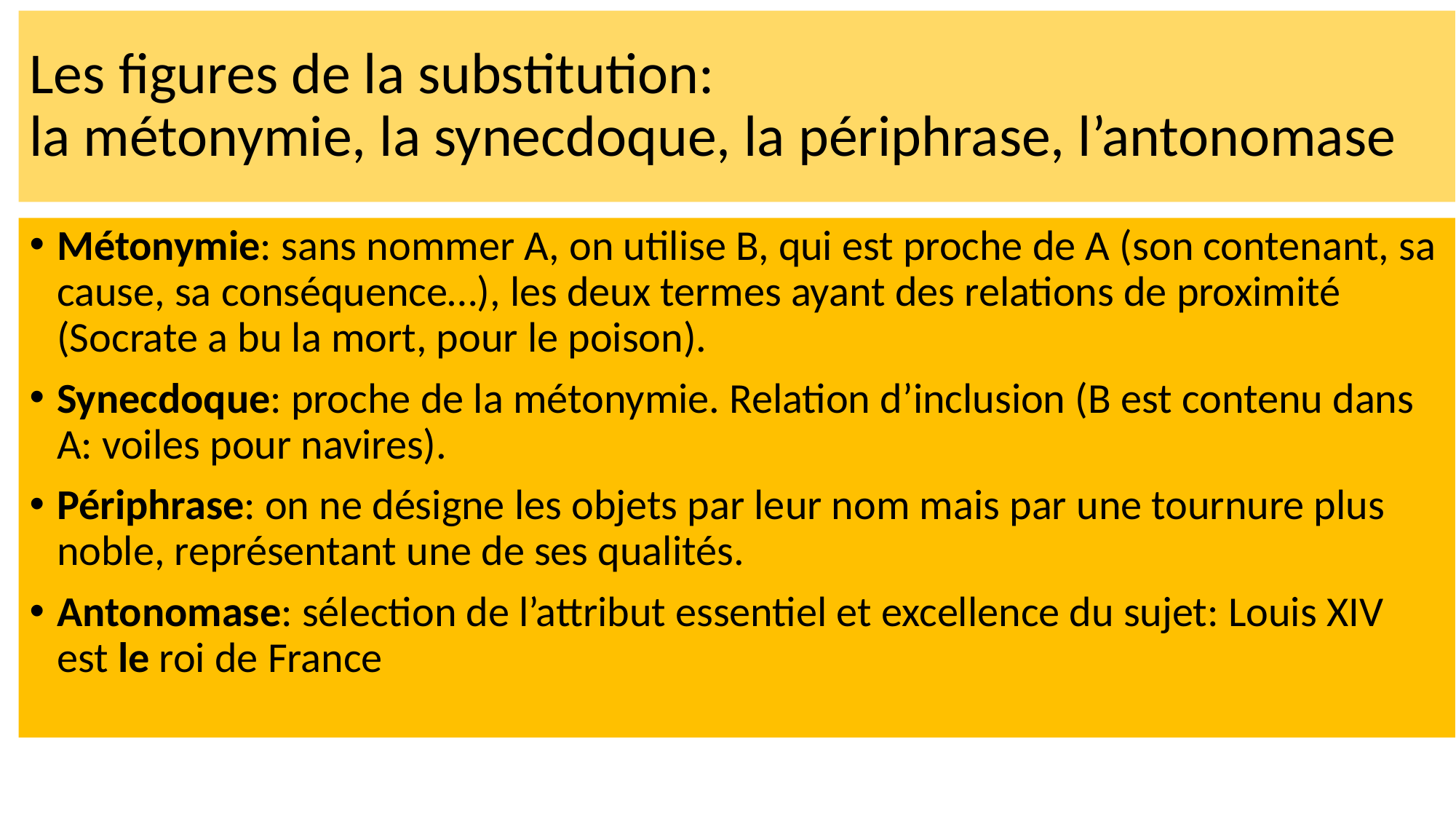

# Les figures de la substitution: la métonymie, la synecdoque, la périphrase, l’antonomase
Métonymie: sans nommer A, on utilise B, qui est proche de A (son contenant, sa cause, sa conséquence…), les deux termes ayant des relations de proximité (Socrate a bu la mort, pour le poison).
Synecdoque: proche de la métonymie. Relation d’inclusion (B est contenu dans A: voiles pour navires).
Périphrase: on ne désigne les objets par leur nom mais par une tournure plus noble, représentant une de ses qualités.
Antonomase: sélection de l’attribut essentiel et excellence du sujet: Louis XIV est le roi de France